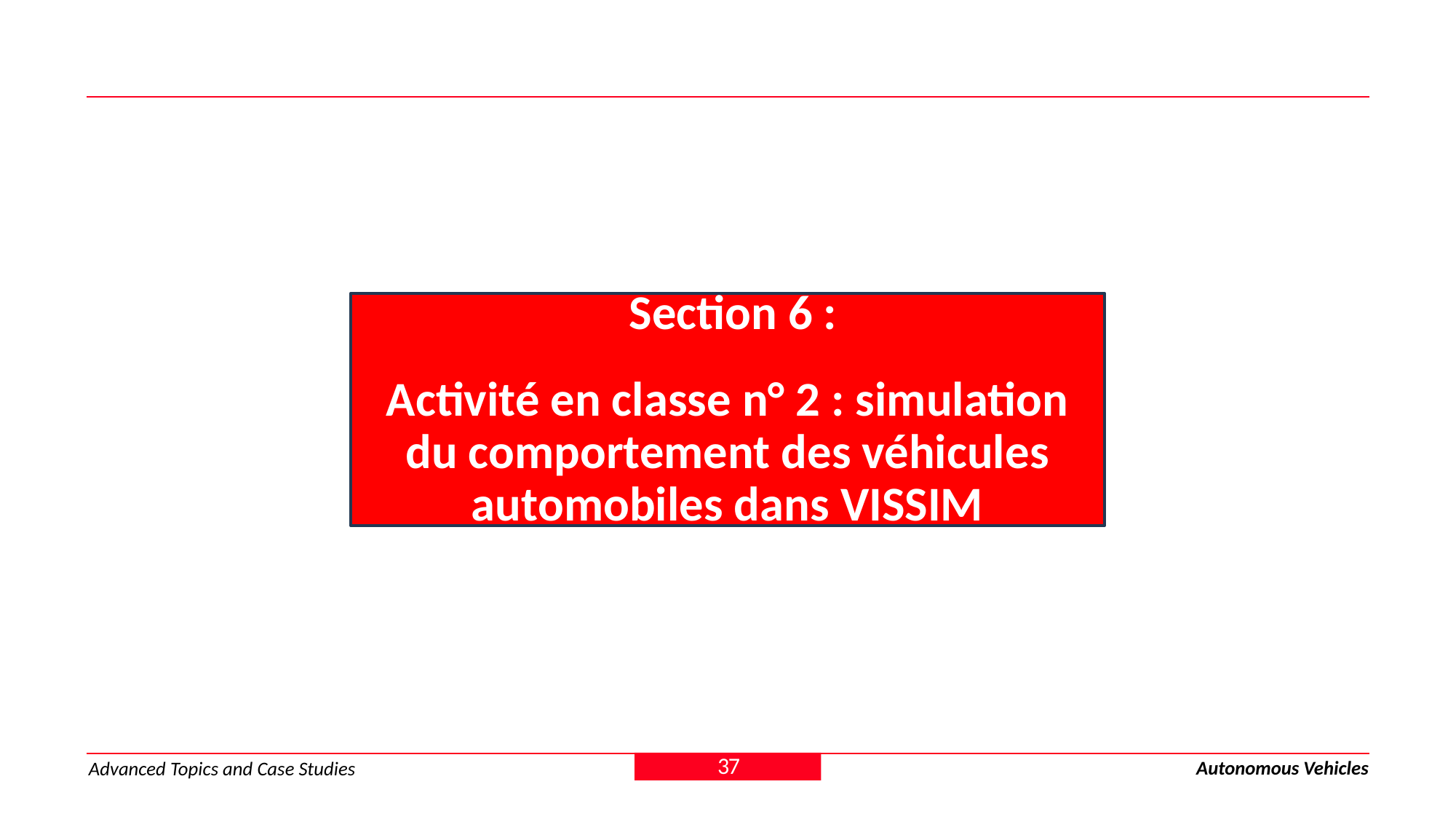

Section 6 :
Activité en classe n° 2 : simulation du comportement des véhicules automobiles dans VISSIM